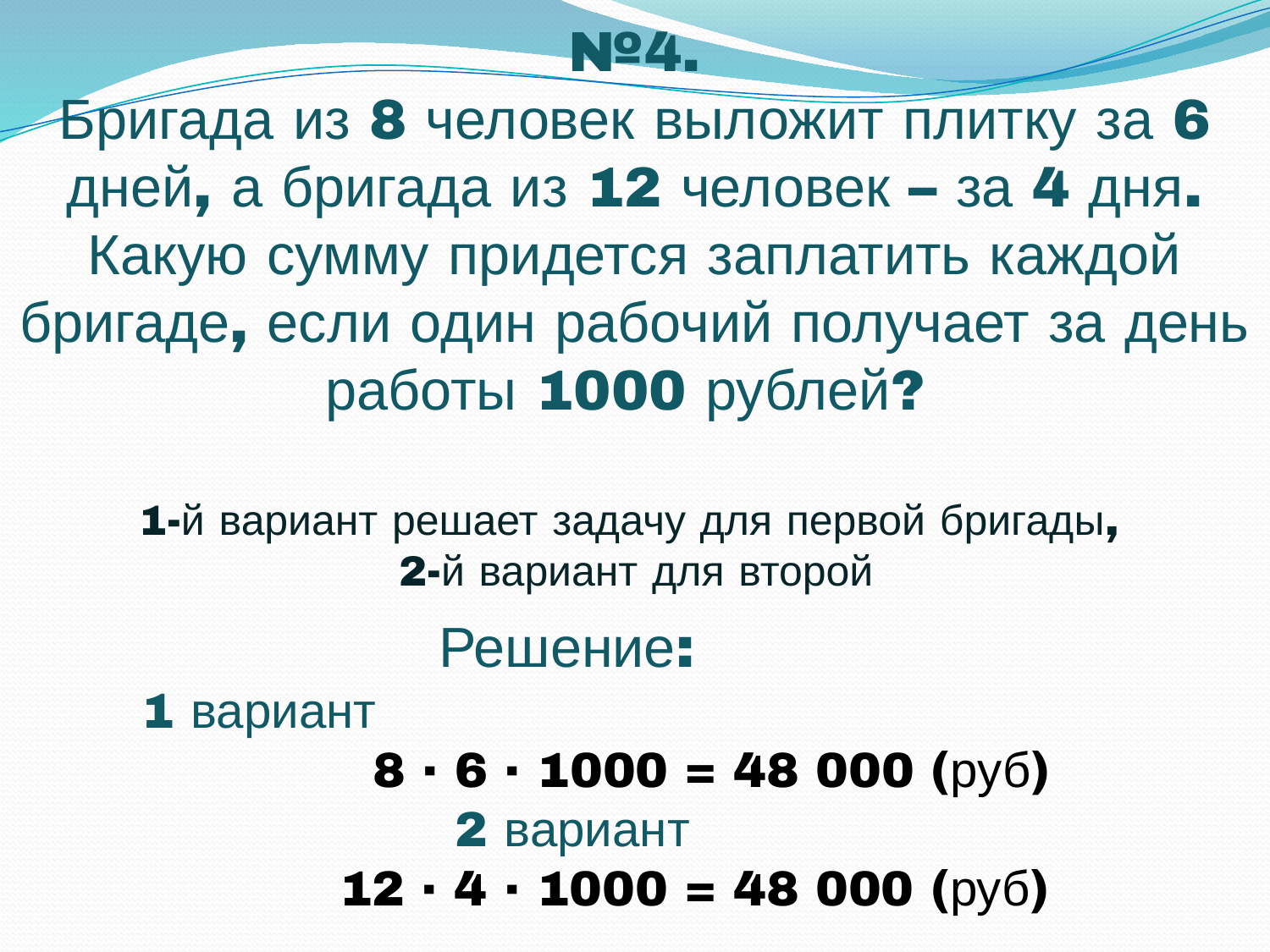

№4.
Бригада из 8 человек выложит плитку за 6 дней, а бригада из 12 человек – за 4 дня. Какую сумму придется заплатить каждой бригаде, если один рабочий получает за день работы 1000 рублей?
1-й вариант решает задачу для первой бригады,
2-й вариант для второй
                  Решение:
1 вариант
              8 · 6 · 1000 = 48 000 (руб)                        2 вариант
            12 · 4 · 1000 = 48 000 (руб)